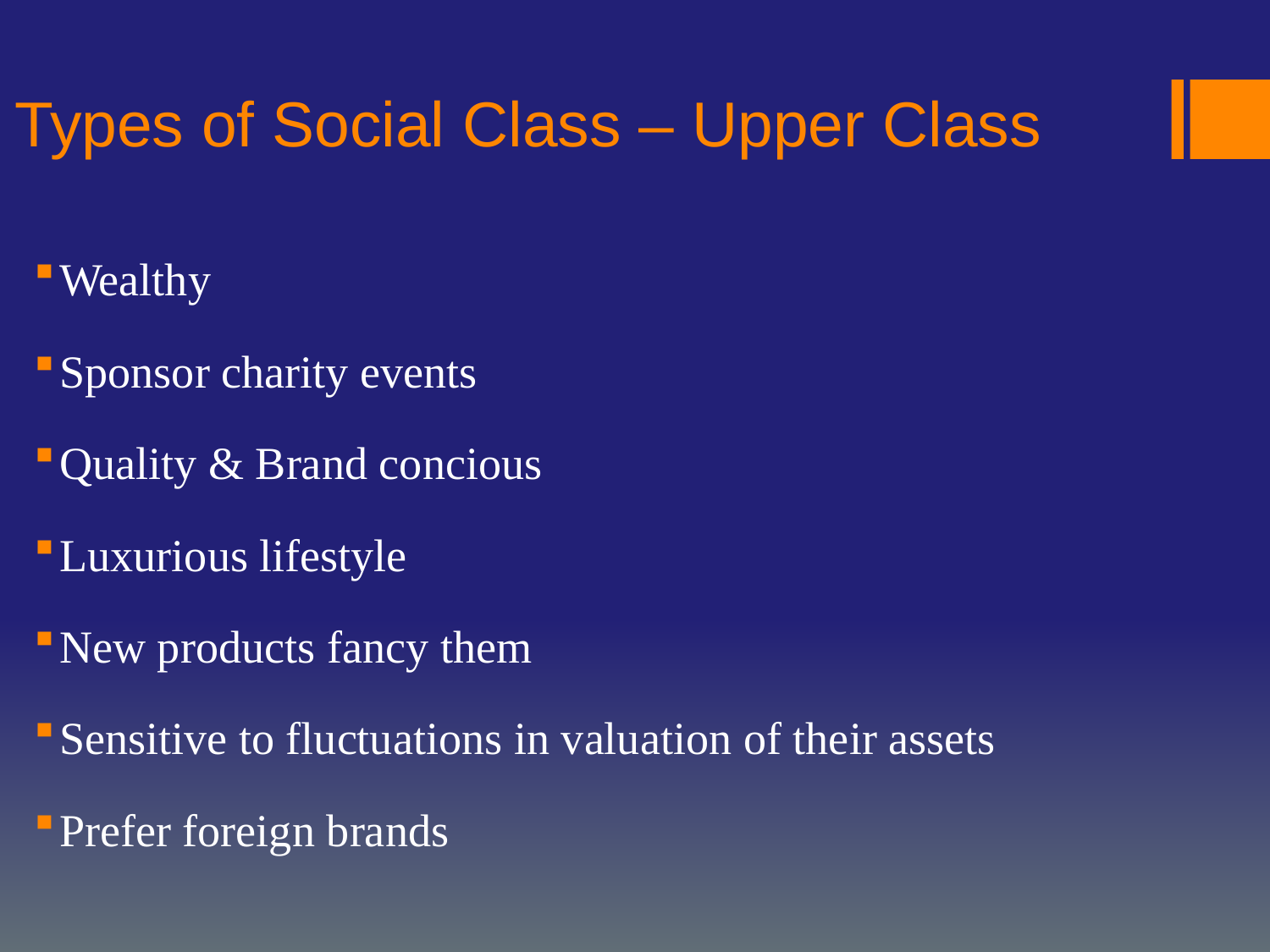

# Types of Social Class – Upper Class
Wealthy
Sponsor charity events
Quality & Brand concious
Luxurious lifestyle
New products fancy them
Sensitive to fluctuations in valuation of their assets
Prefer foreign brands